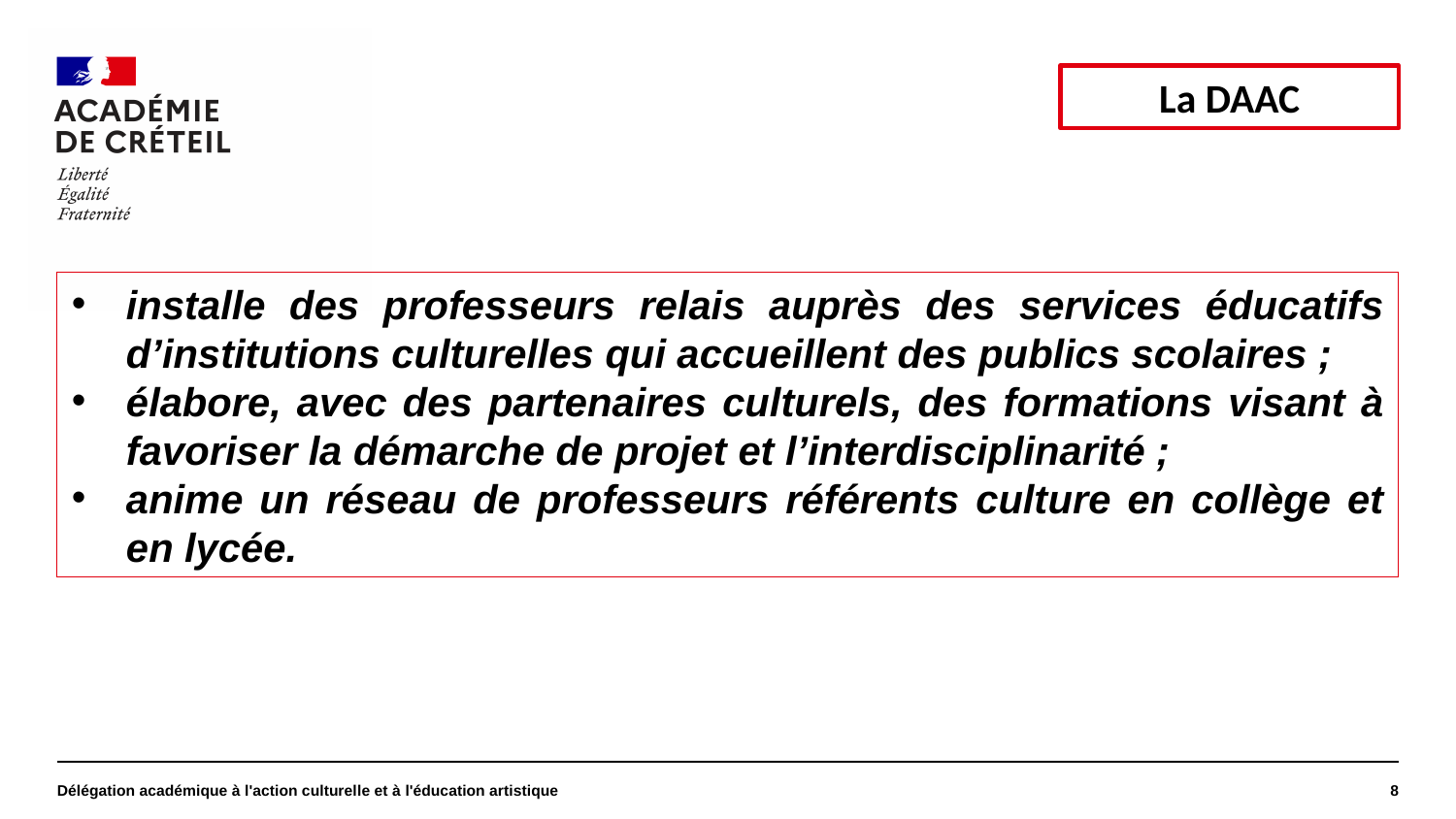

#
La DAAC
installe des professeurs relais auprès des services éducatifs d’institutions culturelles qui accueillent des publics scolaires ;
élabore, avec des partenaires culturels, des formations visant à favoriser la démarche de projet et l’interdisciplinarité ;
anime un réseau de professeurs référents culture en collège et en lycée.
Délégation académique à l'action culturelle et à l'éducation artistique
8